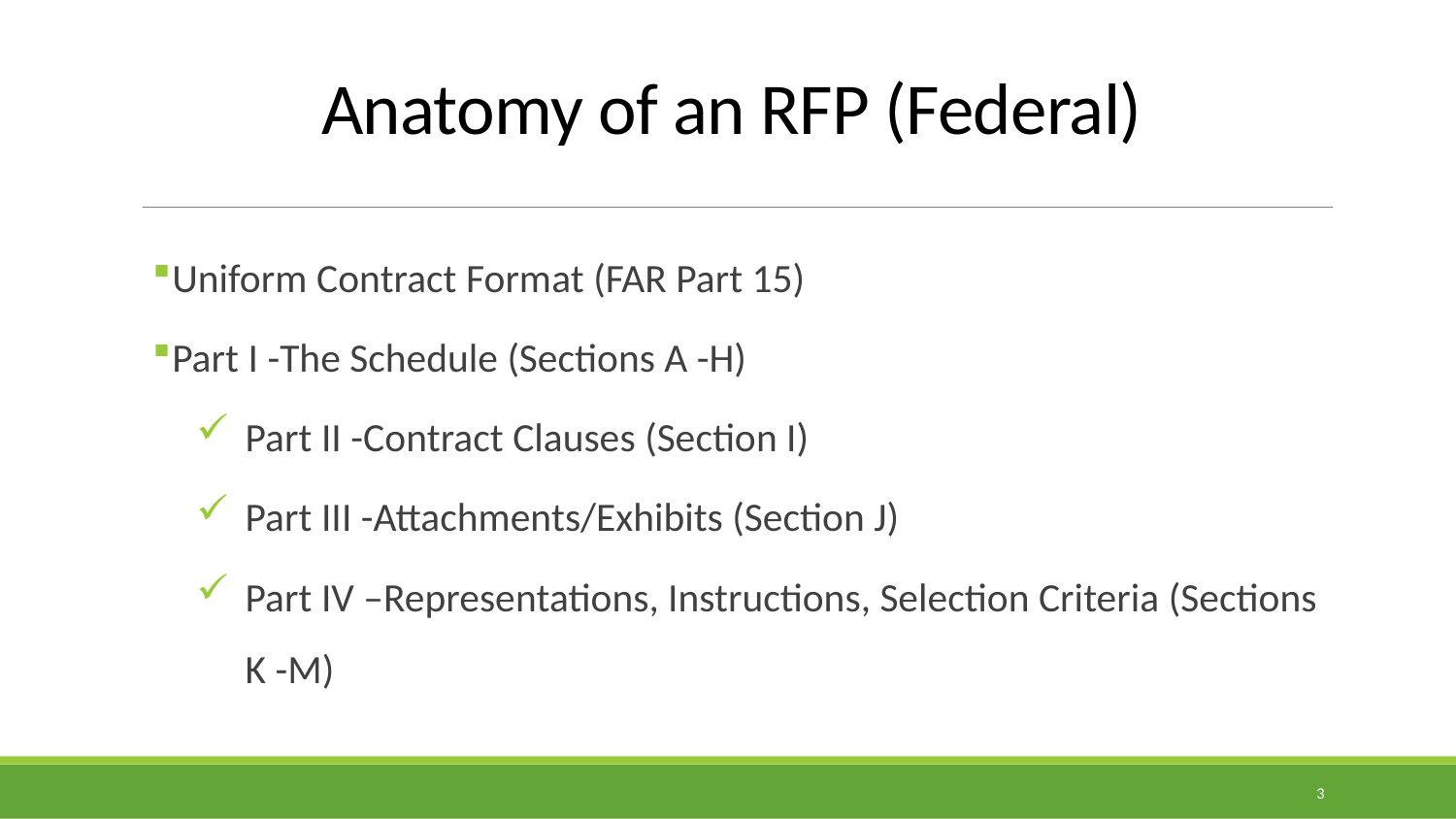

# Anatomy of an RFP (Federal)
Uniform Contract Format (FAR Part 15)
Part I -The Schedule (Sections A -H)
Part II -Contract Clauses (Section I)
Part III -Attachments/Exhibits (Section J)
Part IV –Representations, Instructions, Selection Criteria (Sections K -M)

3